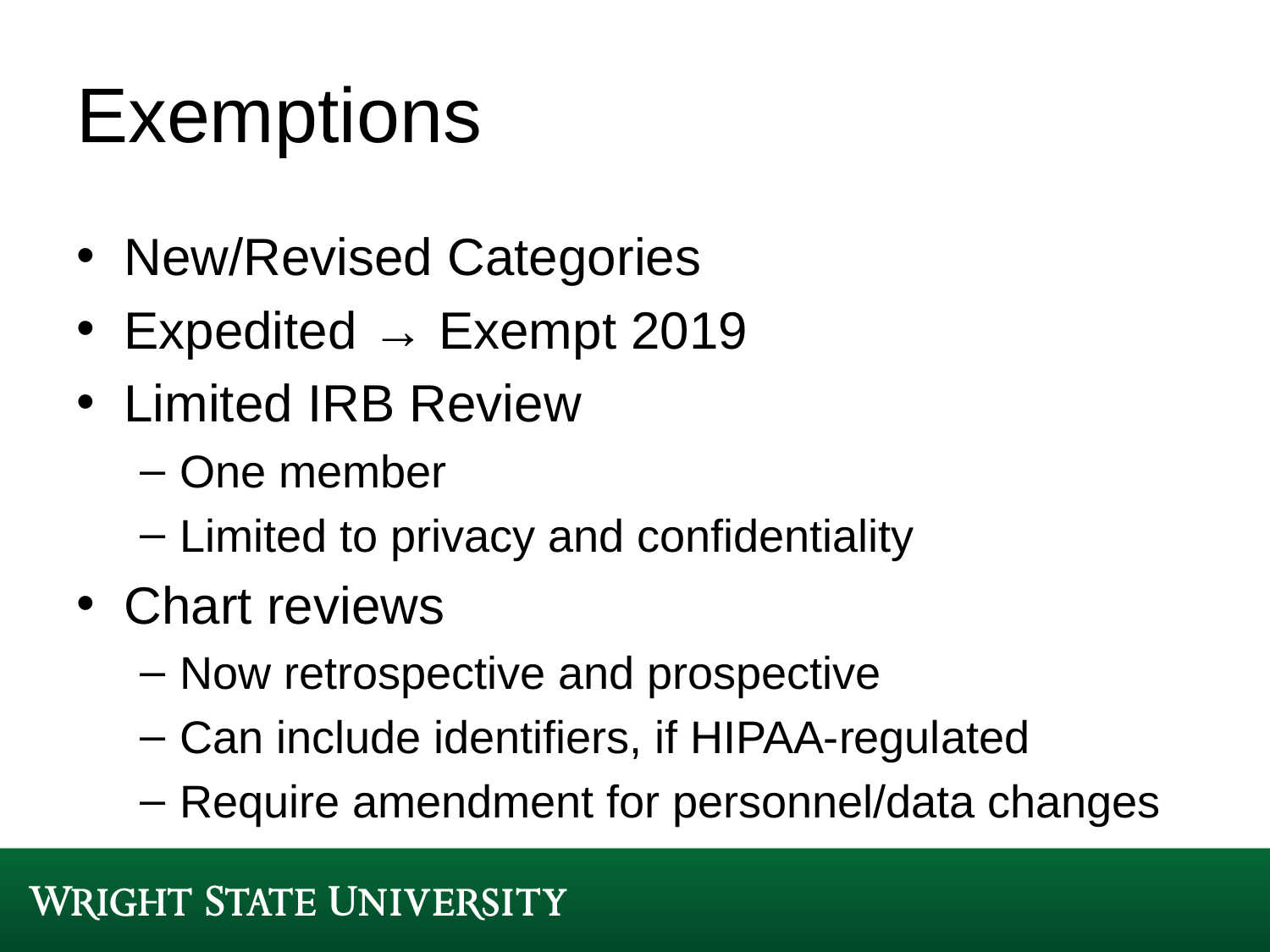

# Exemptions
New/Revised Categories
Expedited → Exempt 2019
Limited IRB Review
One member
Limited to privacy and confidentiality
Chart reviews
Now retrospective and prospective
Can include identifiers, if HIPAA-regulated
Require amendment for personnel/data changes